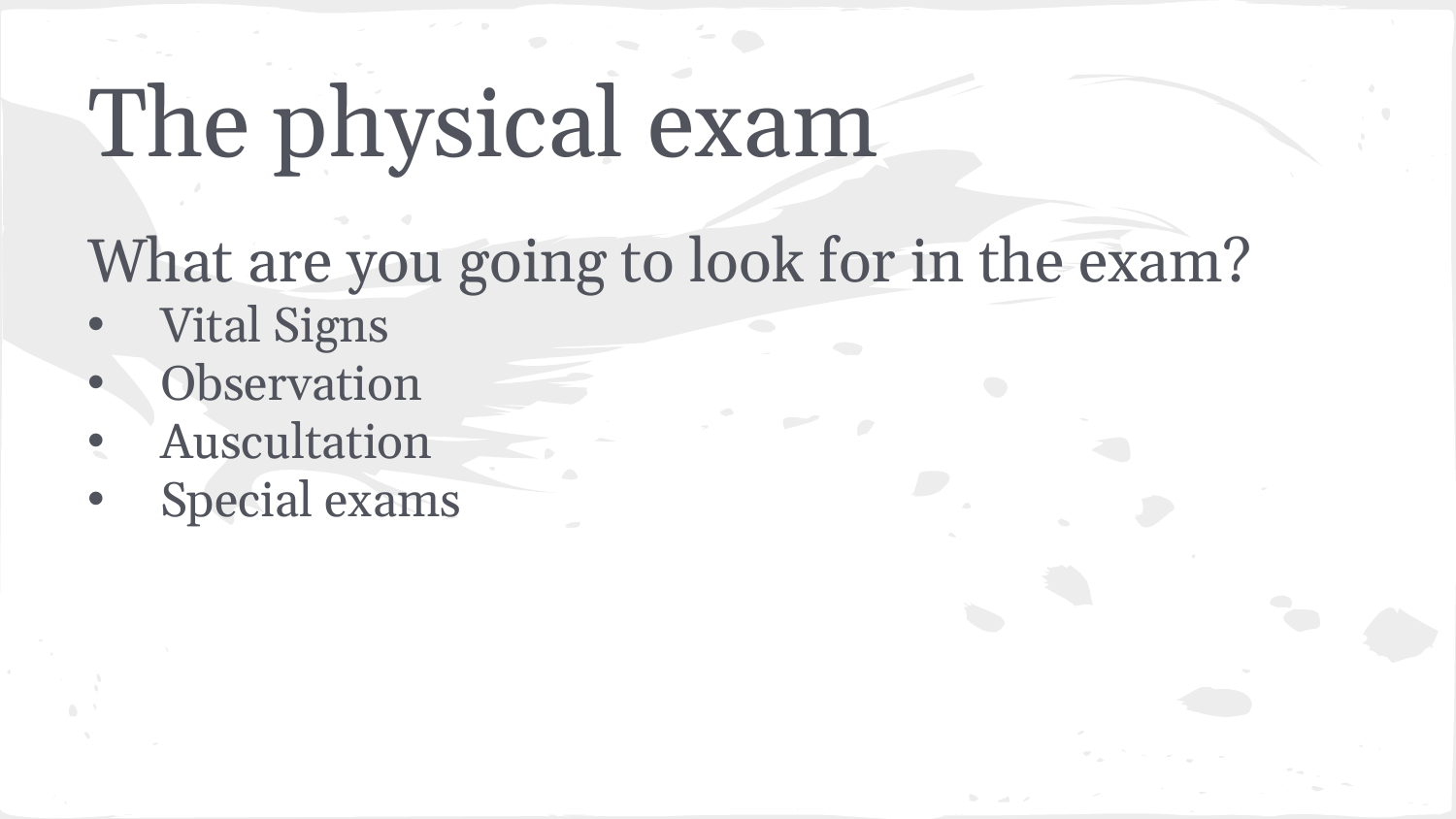

# The physical exam
What are you going to look for in the exam?
Vital Signs
Observation
Auscultation
Special exams